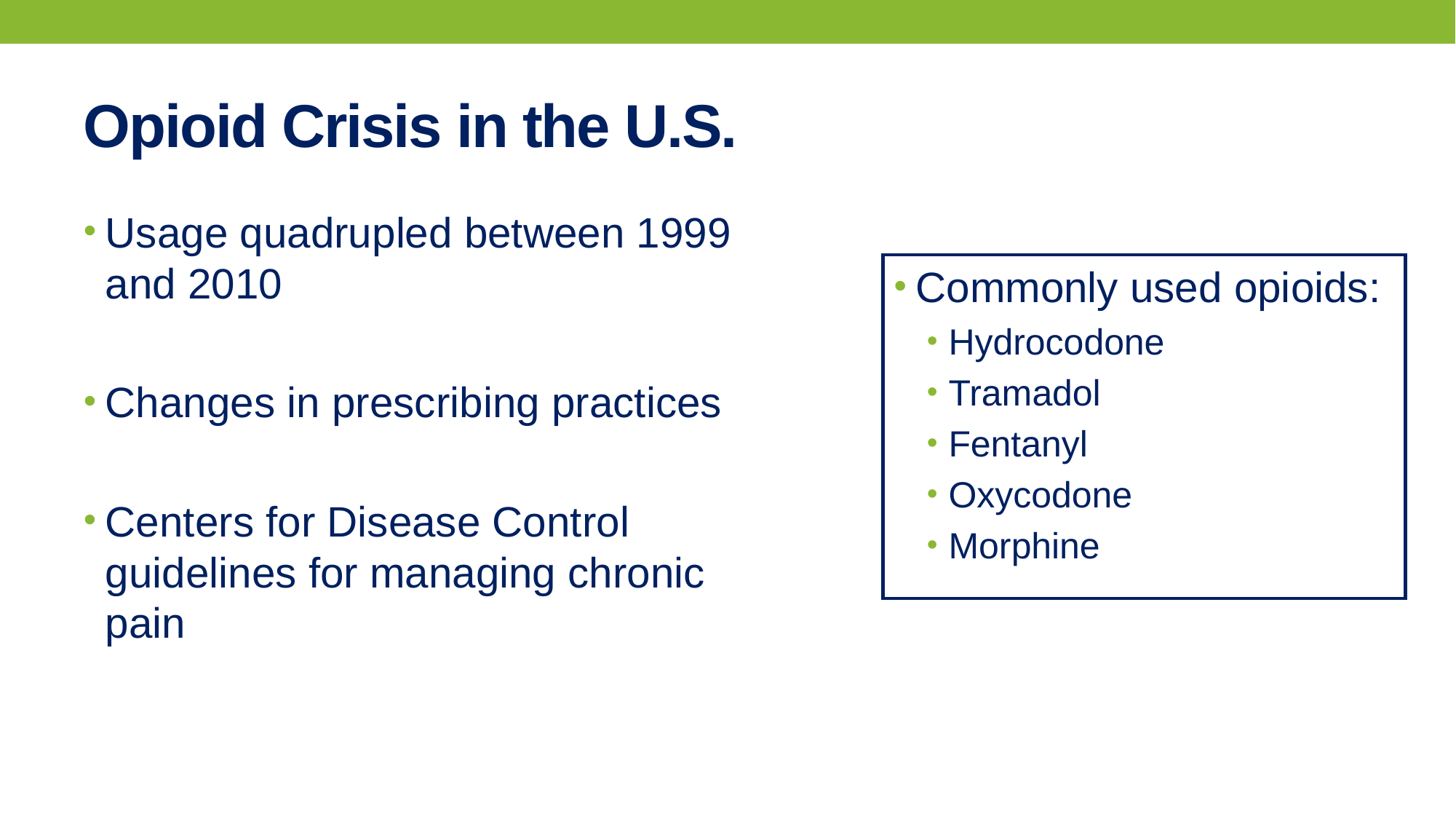

# Opioid Crisis in the U.S.
Usage quadrupled between 1999 and 2010

Changes in prescribing practices

Centers for Disease Control guidelines for managing chronic pain

Commonly used opioids:
Hydrocodone
Tramadol
Fentanyl
Oxycodone
Morphine